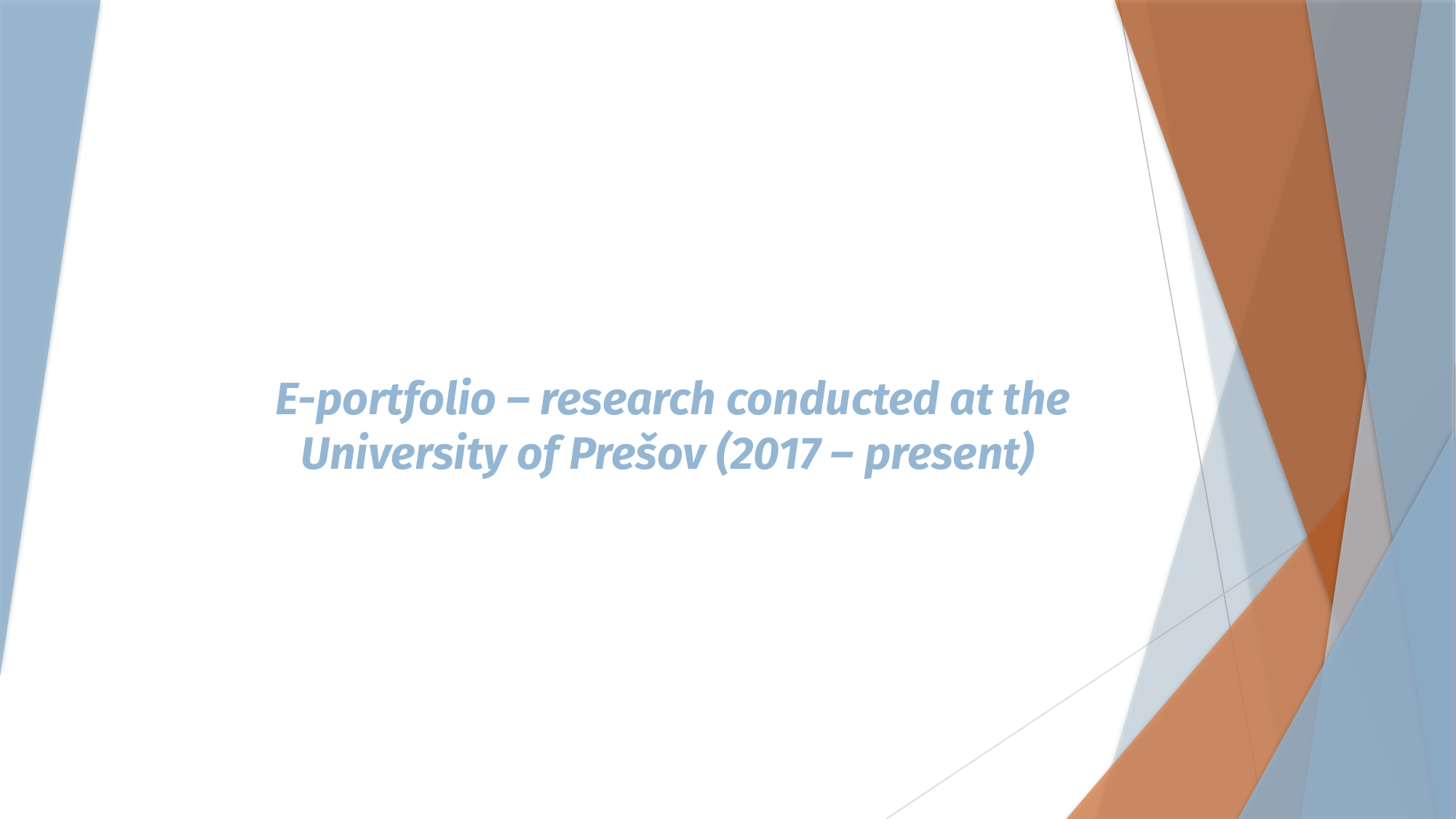

# E-portfolio – research conducted at the University of Prešov (2017 – present)